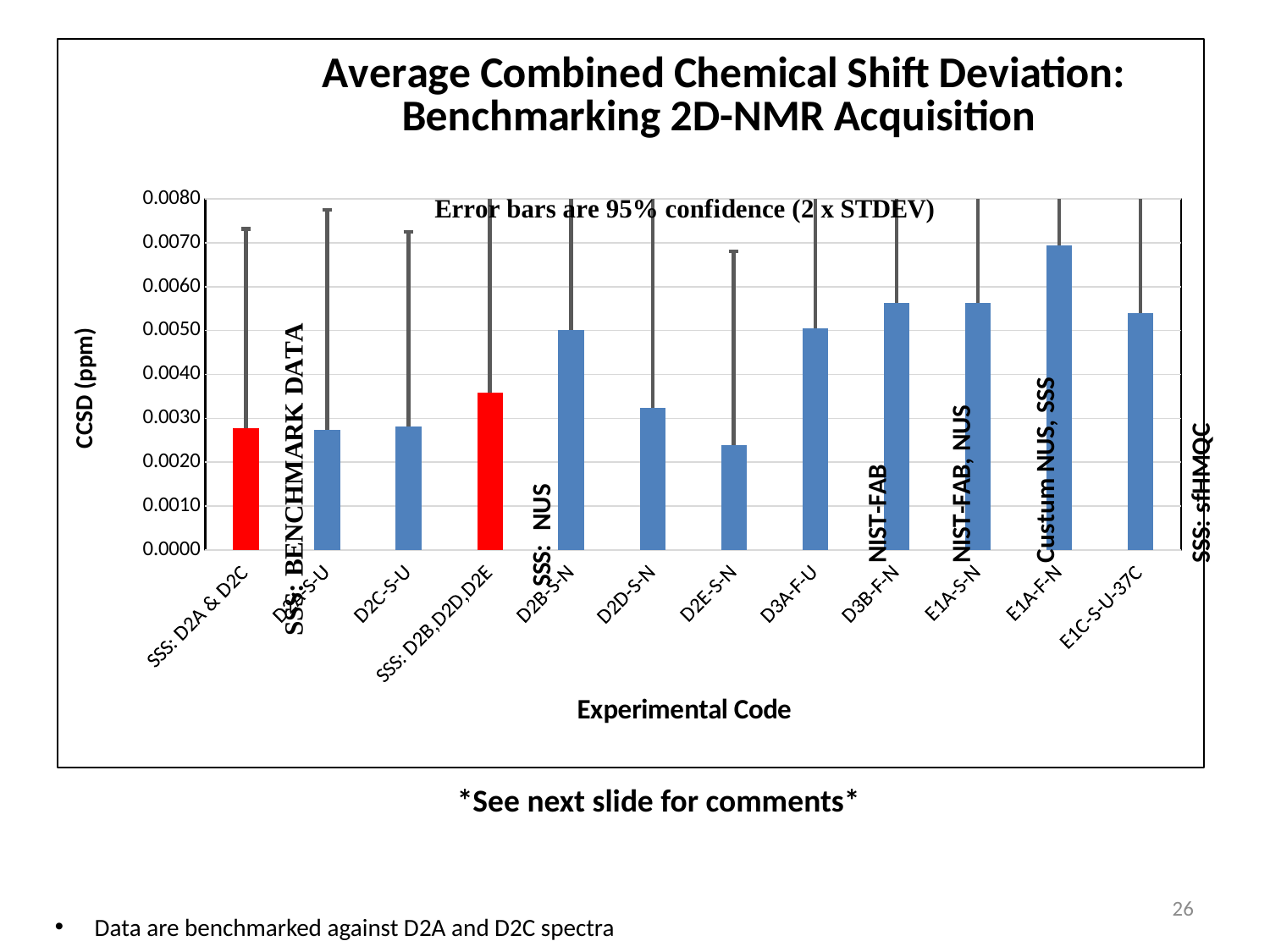

### Chart: Average Combined Chemical Shift Deviation:
Benchmarking 2D-NMR Acquisition

| Category |  |
|---|---|
| SSS: D2A & D2C | 0.0027773012580902534 |
| D2A-S-U | 0.0027298979394784952 |
| D2C-S-U | 0.0028210581675780296 |
| SSS: D2B,D2D,D2E | 0.0035911707409819133 |
| D2B-S-N | 0.005006984338256365 |
| D2D-S-N | 0.003230242204840771 |
| D2E-S-N | 0.0023878775372181394 |
| D3A-F-U | 0.0050487969832974195 |
| D3B-F-N | 0.005637727040552135 |
| E1A-S-N | 0.005626236106053105 |
| E1A-F-N | 0.006947050692056174 |
| E1C-S-U-37C | 0.005394947806733031 |
#
			*See next slide for comments*
26
Data are benchmarked against D2A and D2C spectra